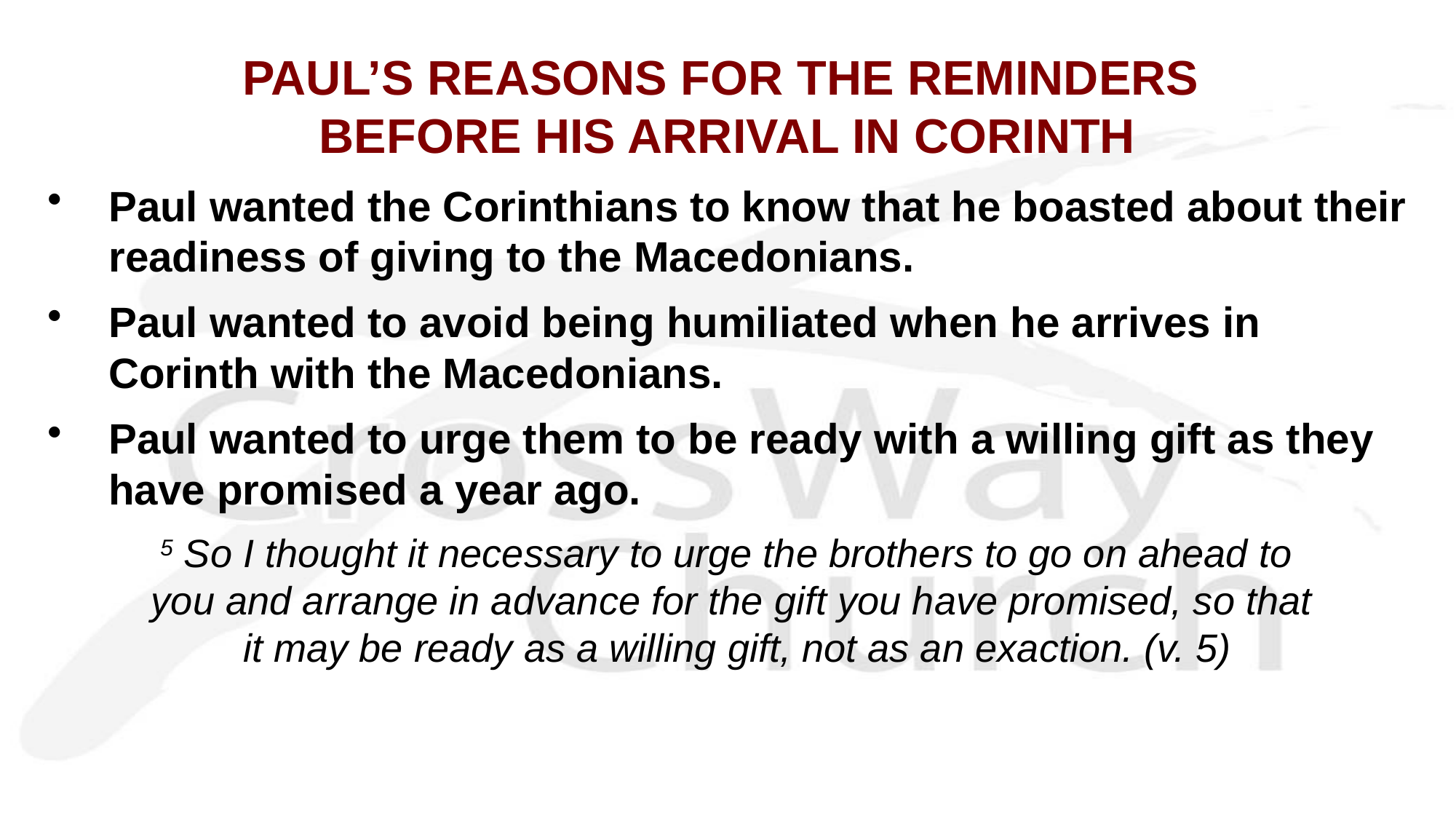

# PAUL’S REASONS FOR THE REMINDERS BEFORE HIS ARRIVAL IN CORINTH
Paul wanted the Corinthians to know that he boasted about their readiness of giving to the Macedonians.

Paul wanted to avoid being humiliated when he arrives in Corinth with the Macedonians.

Paul wanted to urge them to be ready with a willing gift as they have promised a year ago.

5 So I thought it necessary to urge the brothers to go on ahead to
you and arrange in advance for the gift you have promised, so that
 it may be ready as a willing gift, not as an exaction. (v. 5)